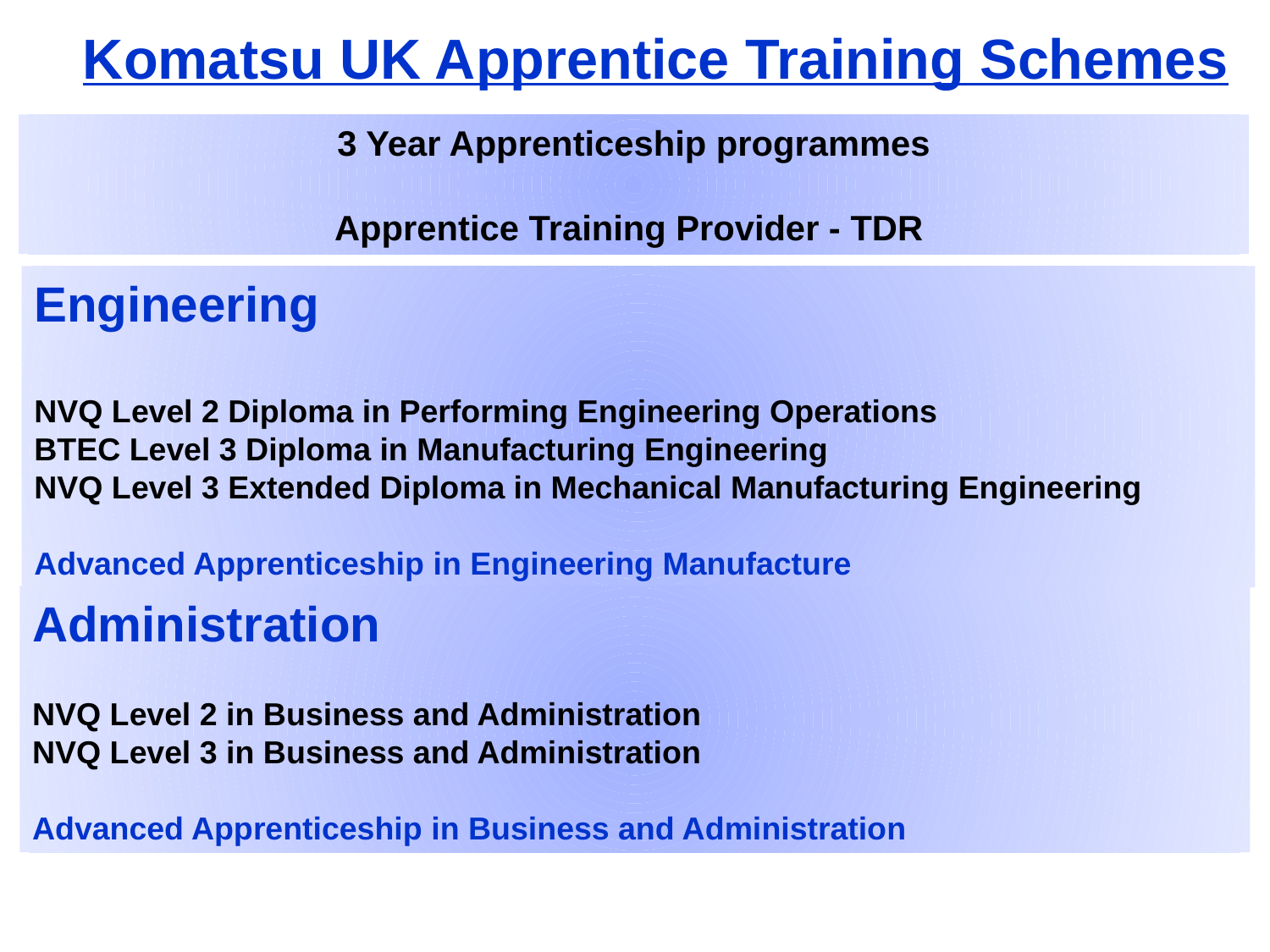

Komatsu UK Apprentice Training Schemes
3 Year Apprenticeship programmes

Apprentice Training Provider - TDR
Engineering

NVQ Level 2 Diploma in Performing Engineering Operations
BTEC Level 3 Diploma in Manufacturing Engineering
NVQ Level 3 Extended Diploma in Mechanical Manufacturing Engineering
Advanced Apprenticeship in Engineering Manufacture
Administration

NVQ Level 2 in Business and Administration
NVQ Level 3 in Business and Administration
Advanced Apprenticeship in Business and Administration